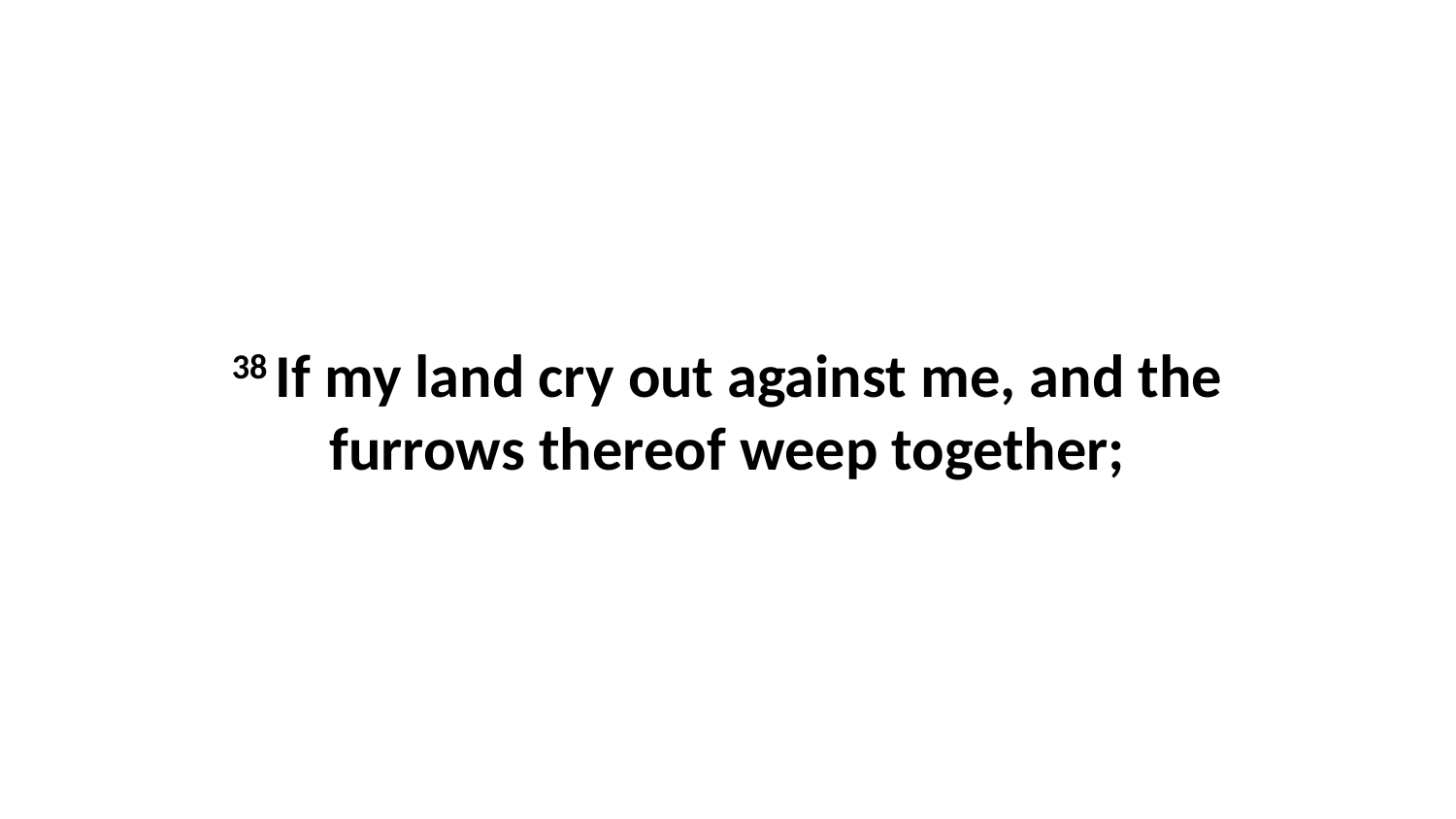

38 If my land cry out against me, and the furrows thereof weep together;